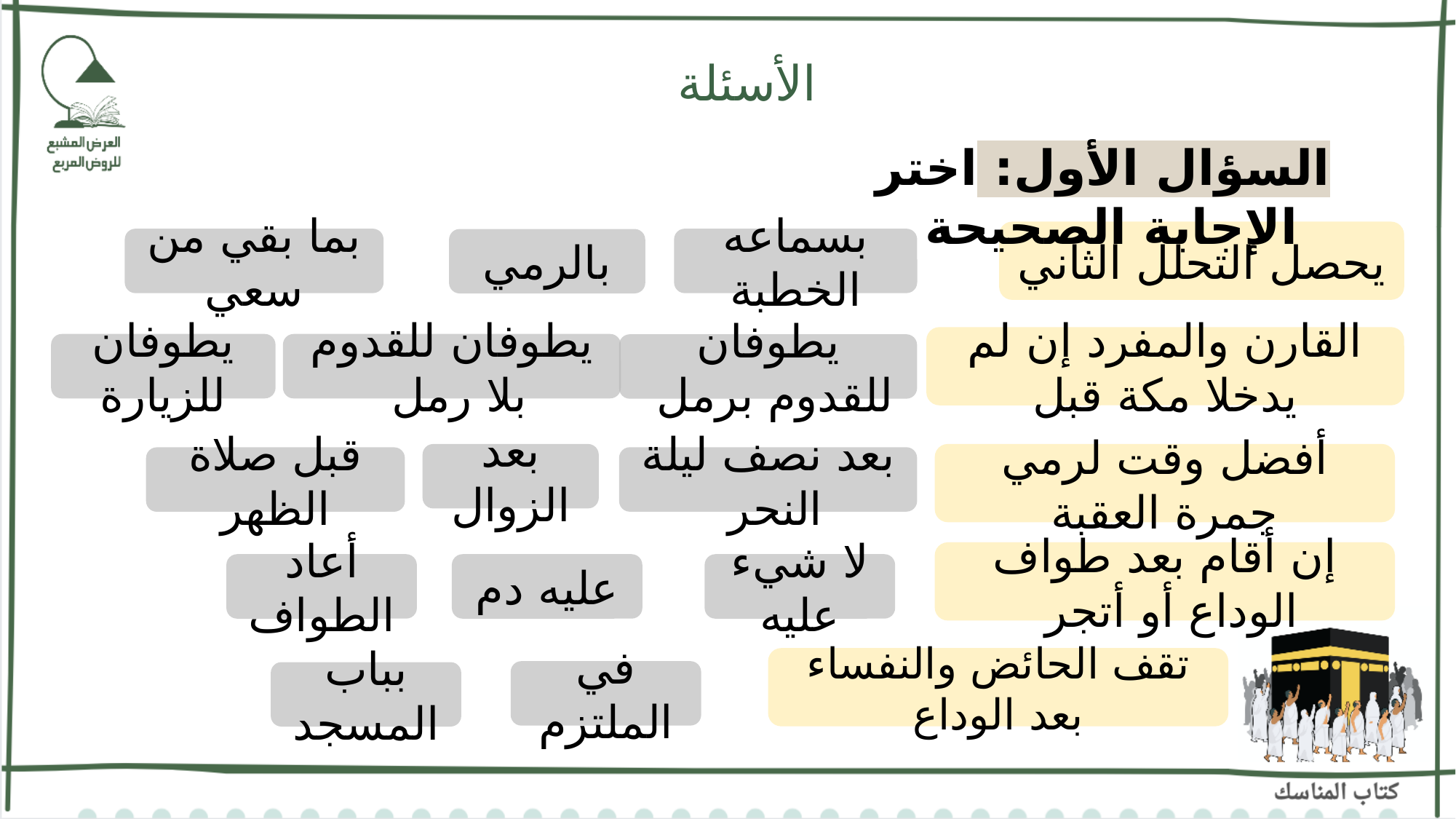

الأسئلة
 السؤال الأول: اختر الإجابة الصحيحة
يحصل التحلل الثاني
بما بقي من سعي
بسماعه الخطبة
بالرمي
القارن والمفرد إن لم يدخلا مكة قبل
يطوفان للزيارة
يطوفان للقدوم بلا رمل
يطوفان للقدوم برمل
بعد الزوال
أفضل وقت لرمي جمرة العقبة
بعد نصف ليلة النحر
قبل صلاة الظهر
إن أقام بعد طواف الوداع أو أتجر
أعاد الطواف
عليه دم
لا شيء عليه
تقف الحائض والنفساء بعد الوداع
في الملتزم
بباب المسجد